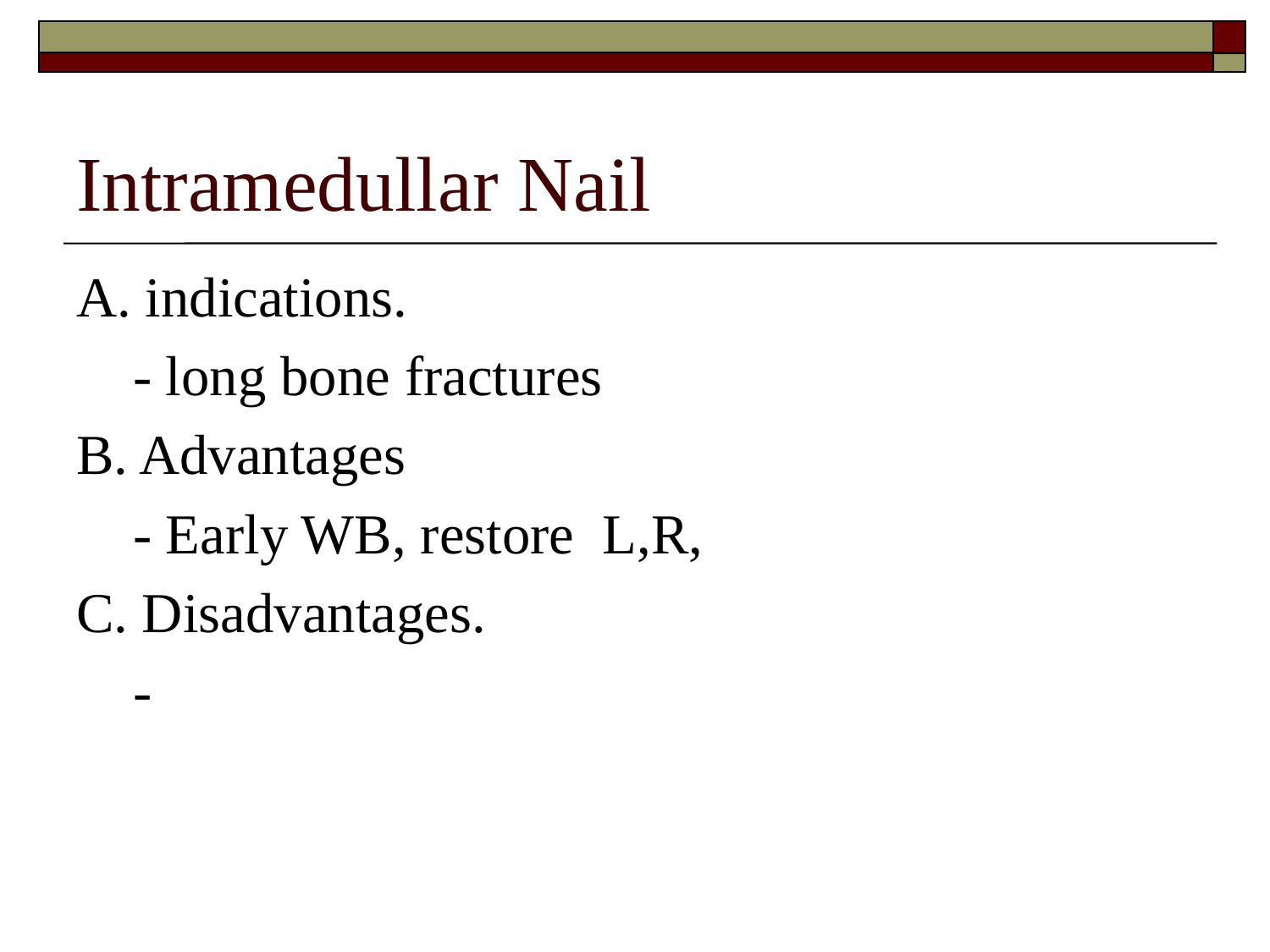

# Intramedullar Nail
A. indications.
    - long bone fractures
B. Advantages
    - Early WB, restore  L,R,
C. Disadvantages.
    -